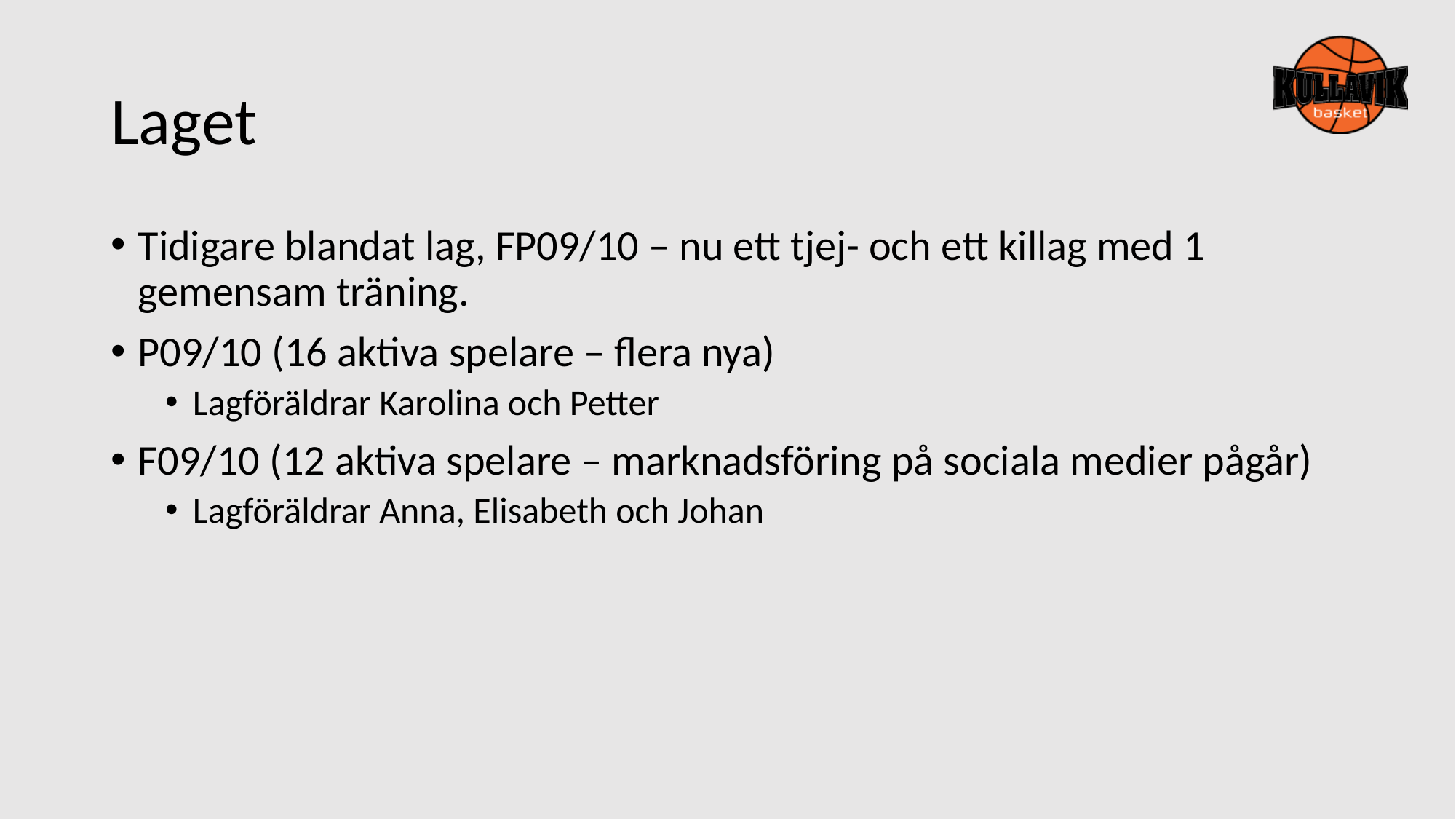

# Laget
Tidigare blandat lag, FP09/10 – nu ett tjej- och ett killag med 1 gemensam träning.
P09/10 (16 aktiva spelare – flera nya)
Lagföräldrar Karolina och Petter
F09/10 (12 aktiva spelare – marknadsföring på sociala medier pågår)
Lagföräldrar Anna, Elisabeth och Johan